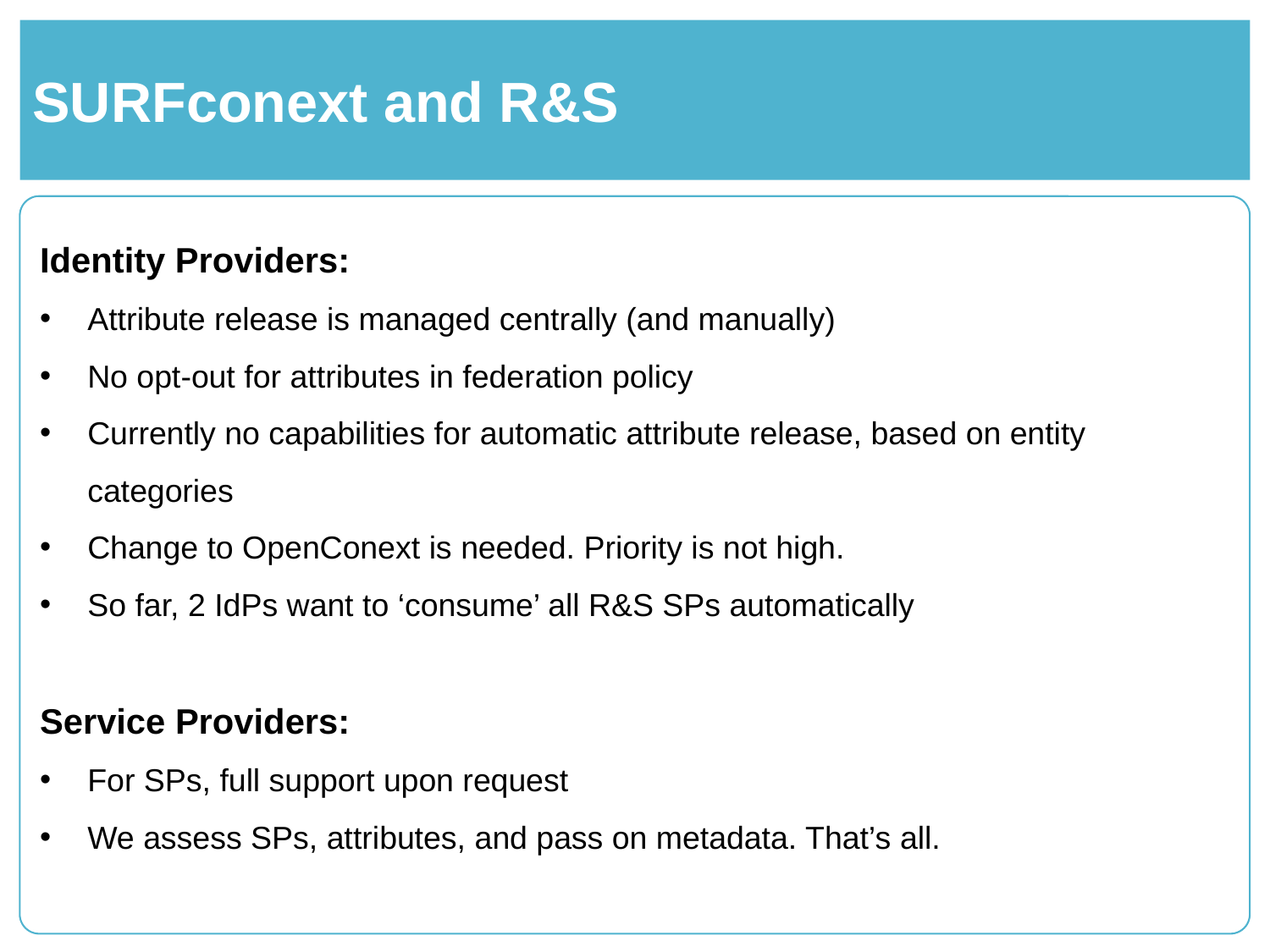

# SURFconext and R&S
Identity Providers:
Attribute release is managed centrally (and manually)
No opt-out for attributes in federation policy
Currently no capabilities for automatic attribute release, based on entity categories
Change to OpenConext is needed. Priority is not high.
So far, 2 IdPs want to ‘consume’ all R&S SPs automatically

Service Providers:
For SPs, full support upon request
We assess SPs, attributes, and pass on metadata. That’s all.